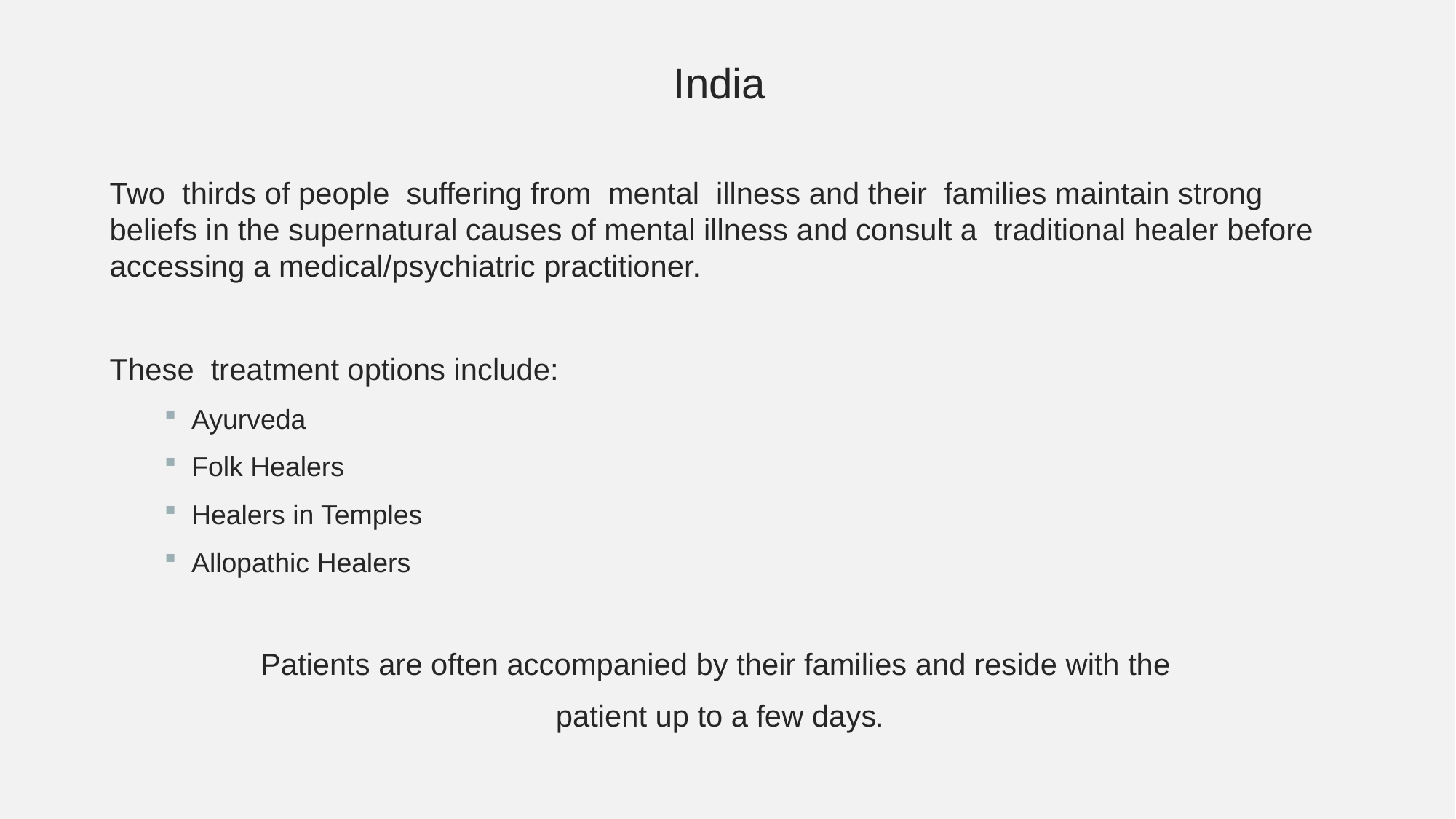

India

Two  thirds of people  suffering from  mental  illness and their  families maintain strong beliefs in the supernatural causes of mental illness and consult a  traditional healer before accessing a medical/psychiatric practitioner.

These  treatment options include:
Ayurveda
Folk Healers
Healers in Temples
Allopathic Healers

Patients are often accompanied by their families and reside with the
patient up to a few days.